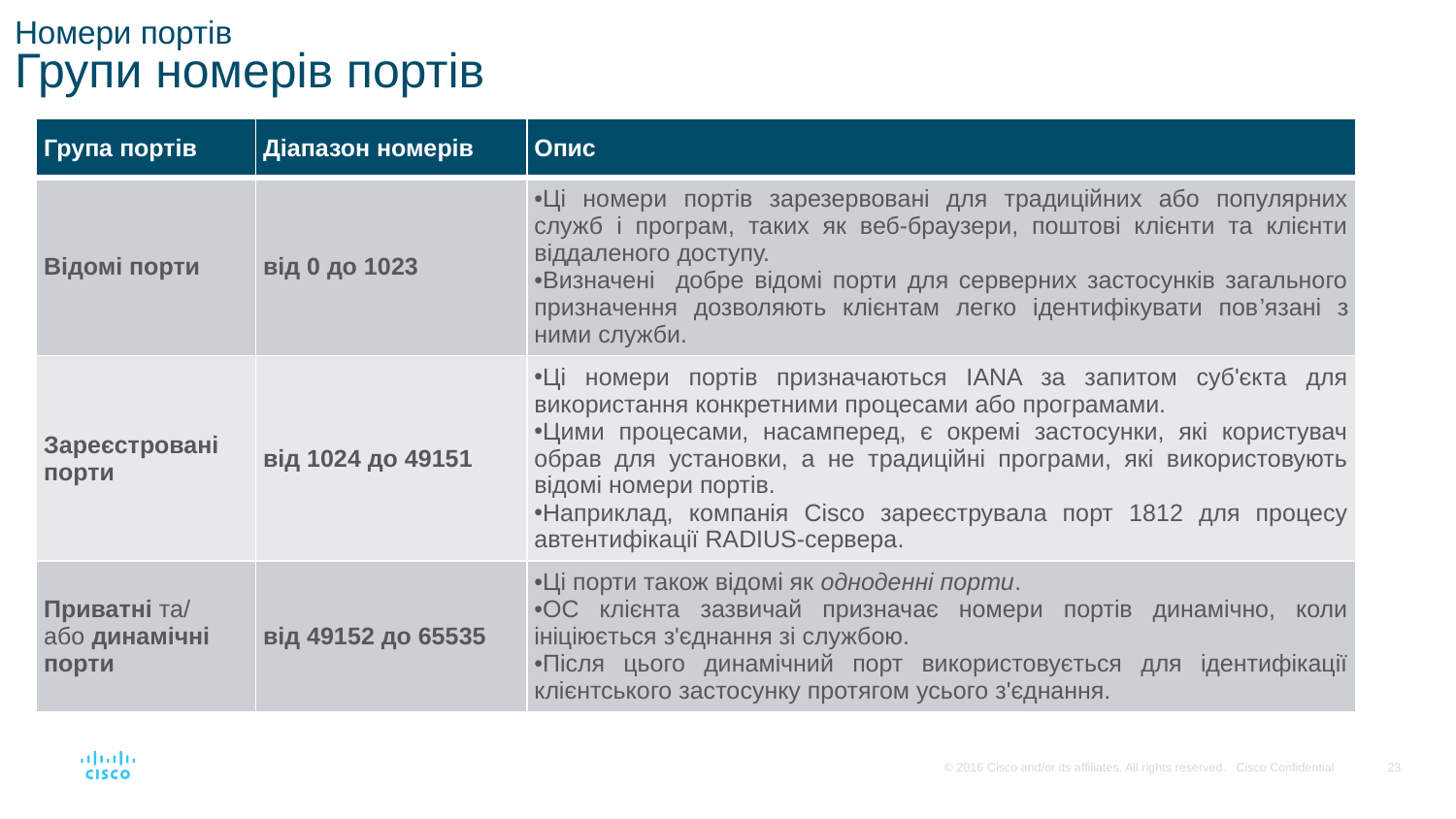

# Номери портів Групи номерів портів
| Група портів | Діапазон номерів | Опис |
| --- | --- | --- |
| Відомі порти | від 0 до 1023 | Ці номери портів зарезервовані для традиційних або популярних служб і програм, таких як веб-браузери, поштові клієнти та клієнти віддаленого доступу. Визначені добре відомі порти для серверних застосунків загального призначення дозволяють клієнтам легко ідентифікувати пов’язані з ними служби. |
| Зареєстровані порти | від 1024 до 49151 | Ці номери портів призначаються IANA за запитом суб'єкта для використання конкретними процесами або програмами. Цими процесами, насамперед, є окремі застосунки, які користувач обрав для установки, а не традиційні програми, які використовують відомі номери портів. Наприклад, компанія Cisco зареєструвала порт 1812 для процесу автентифікації RADIUS-сервера. |
| Приватні та/або динамічні порти | від 49152 до 65535 | Ці порти також відомі як одноденні порти. ОС клієнта зазвичай призначає номери портів динамічно, коли ініціюється з'єднання зі службою. Після цього динамічний порт використовується для ідентифікації клієнтського застосунку протягом усього з'єднання. |